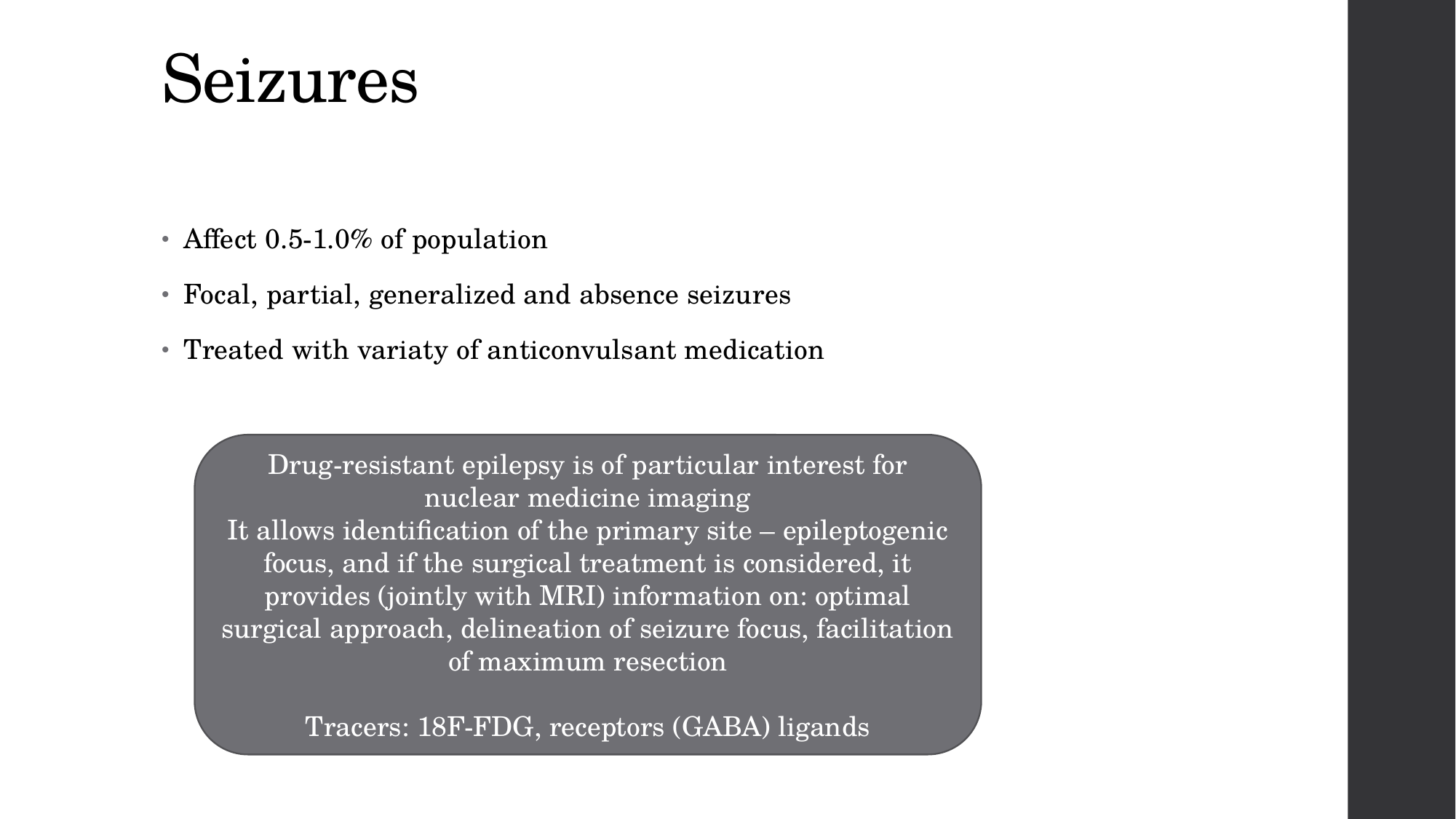

# Seizures
Affect 0.5-1.0% of population
Focal, partial, generalized and absence seizures
Treated with variaty of anticonvulsant medication

Drug-resistant epilepsy is of particular interest for nuclear medicine imaging
It allows identification of the primary site – epileptogenic focus, and if the surgical treatment is considered, it provides (jointly with MRI) information on: optimal surgical approach, delineation of seizure focus, facilitation of maximum resection

Tracers: 18F-FDG, receptors (GABA) ligands